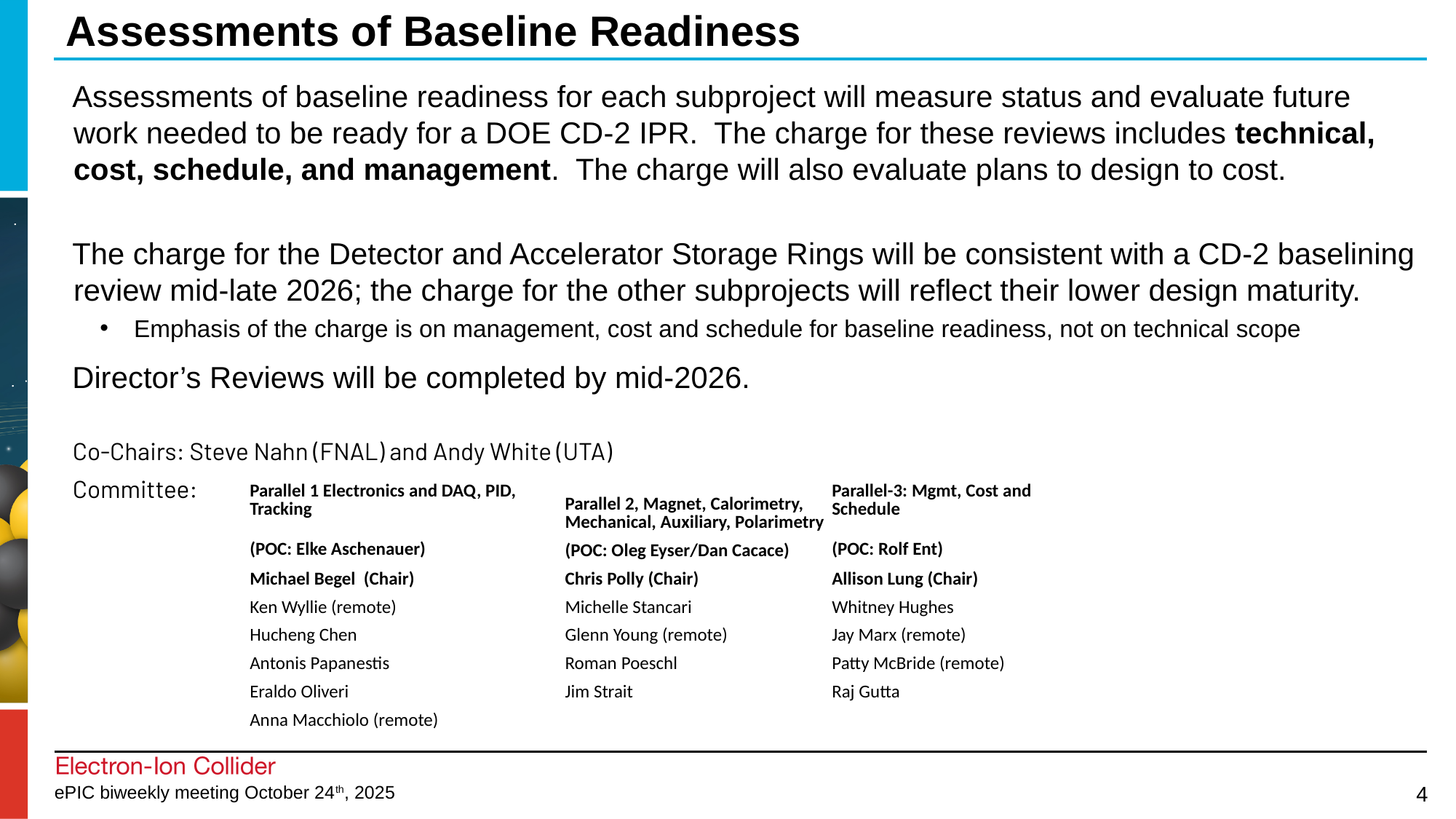

# Assessments of Baseline Readiness
Assessments of baseline readiness for each subproject will measure status and evaluate future work needed to be ready for a DOE CD-2 IPR.  The charge for these reviews includes technical, cost, schedule, and management.  The charge will also evaluate plans to design to cost.

The charge for the Detector and Accelerator Storage Rings will be consistent with a CD-2 baselining review mid-late 2026; the charge for the other subprojects will reflect their lower design maturity.
Emphasis of the charge is on management, cost and schedule for baseline readiness, not on technical scope

Director’s Reviews will be completed by mid-2026.
Co-Chairs: Steve Nahn (FNAL) and Andy White (UTA)
Committee:

| Parallel 1 Electronics and DAQ, PID, Tracking | Parallel 2, Magnet, Calorimetry, Mechanical, Auxiliary, Polarimetry | Parallel-3: Mgmt, Cost and Schedule |
| --- | --- | --- |
| (POC: Elke Aschenauer) | (POC: Oleg Eyser/Dan Cacace) | (POC: Rolf Ent) |
| Michael Begel (Chair) | Chris Polly (Chair) | Allison Lung (Chair) |
| Ken Wyllie (remote) | Michelle Stancari | Whitney Hughes |
| Hucheng Chen | Glenn Young (remote) | Jay Marx (remote) |
| Antonis Papanestis | Roman Poeschl | Patty McBride (remote) |
| Eraldo Oliveri | Jim Strait | Raj Gutta |
| Anna Macchiolo (remote) |  |  |